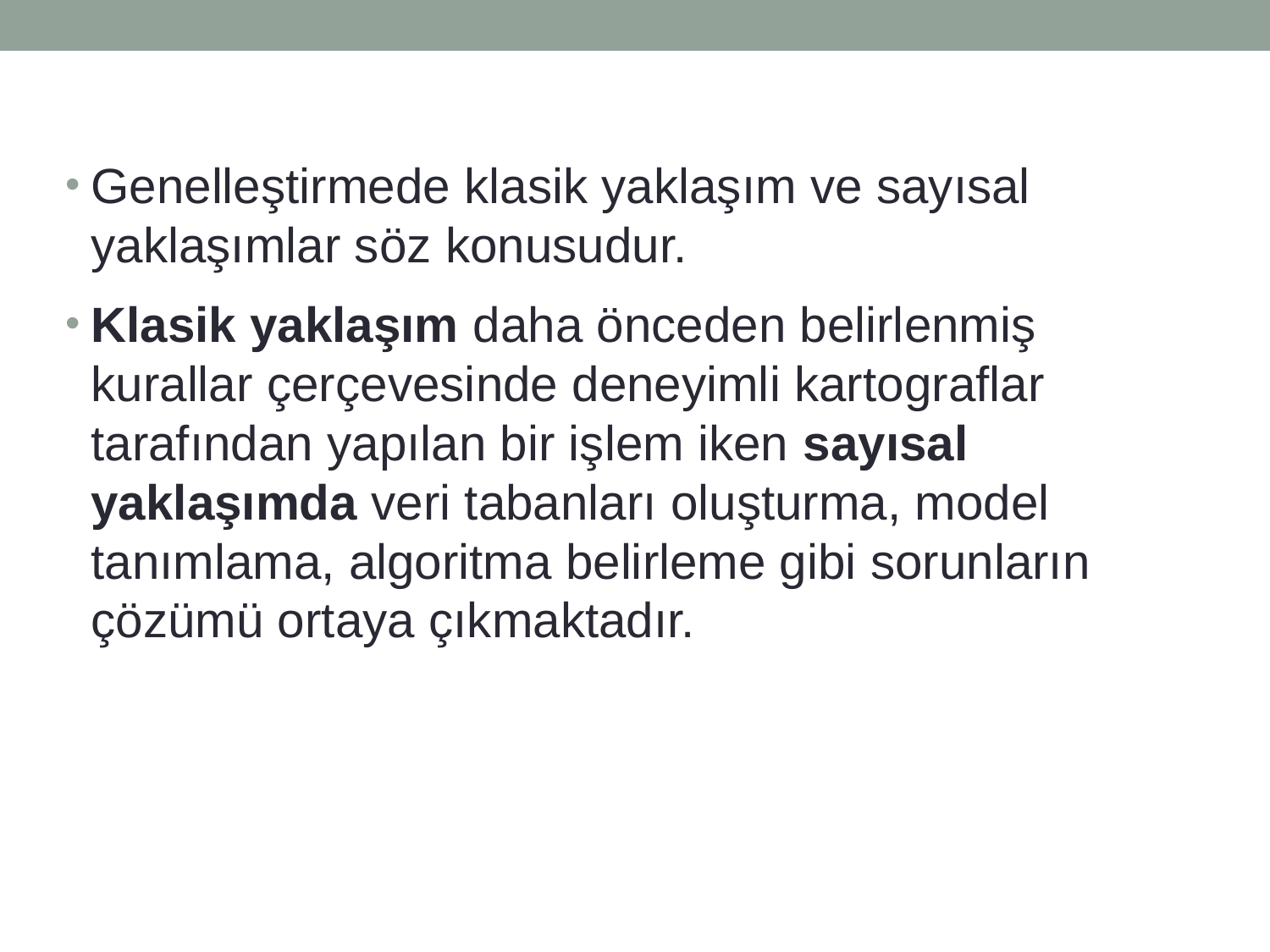

Genelleştirmede klasik yaklaşım ve sayısal yaklaşımlar söz konusudur.
Klasik yaklaşım daha önceden belirlenmiş kurallar çerçevesinde deneyimli kartograflar tarafından yapılan bir işlem iken sayısal yaklaşımda veri tabanları oluşturma, model tanımlama, algoritma belirleme gibi sorunların çözümü ortaya çıkmaktadır.